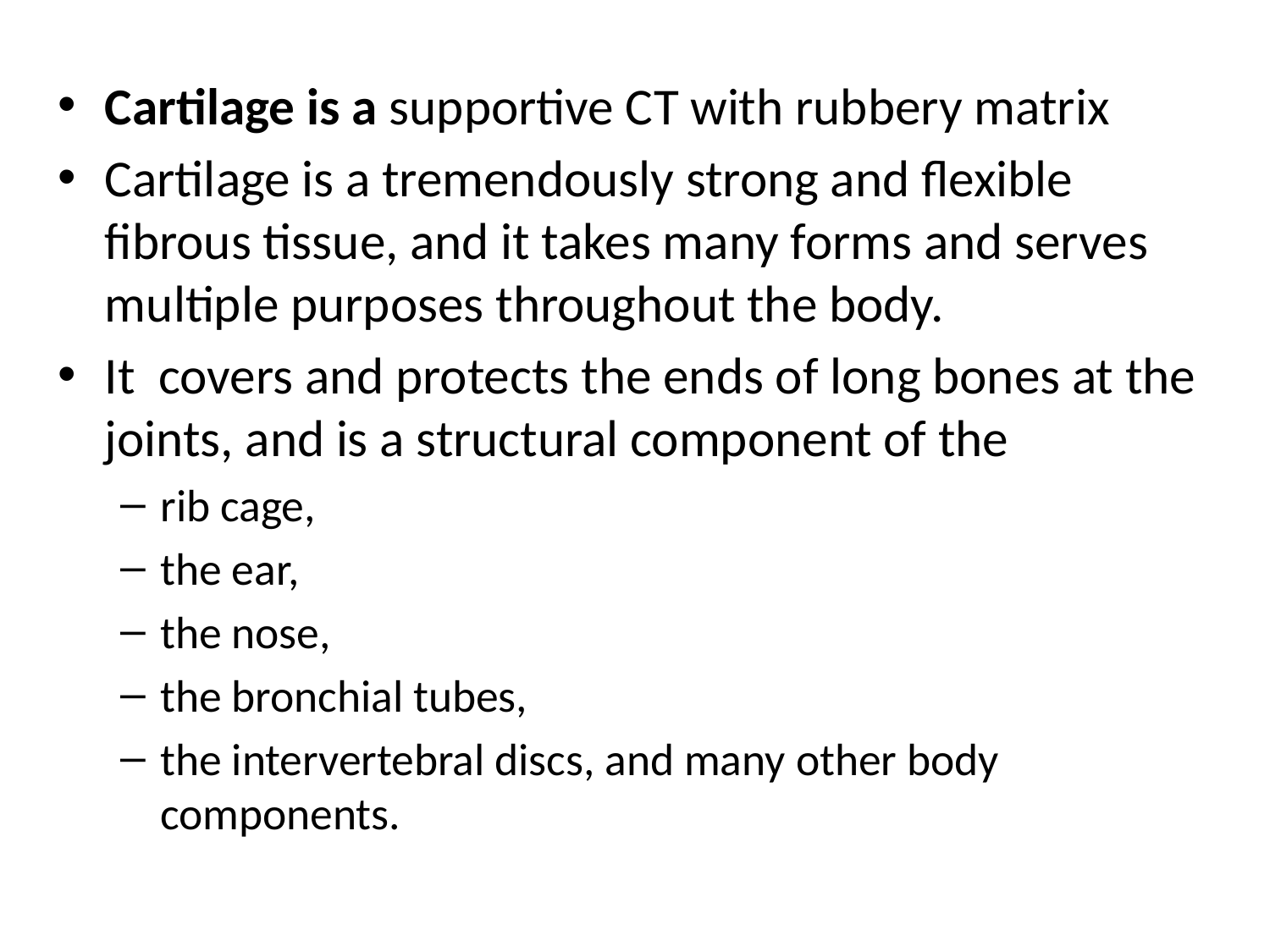

Cartilage is a supportive CT with rubbery matrix
Cartilage is a tremendously strong and flexible fibrous tissue, and it takes many forms and serves multiple purposes throughout the body.
It  covers and protects the ends of long bones at the joints, and is a structural component of the
rib cage,
the ear,
the nose,
the bronchial tubes,
the intervertebral discs, and many other body components.